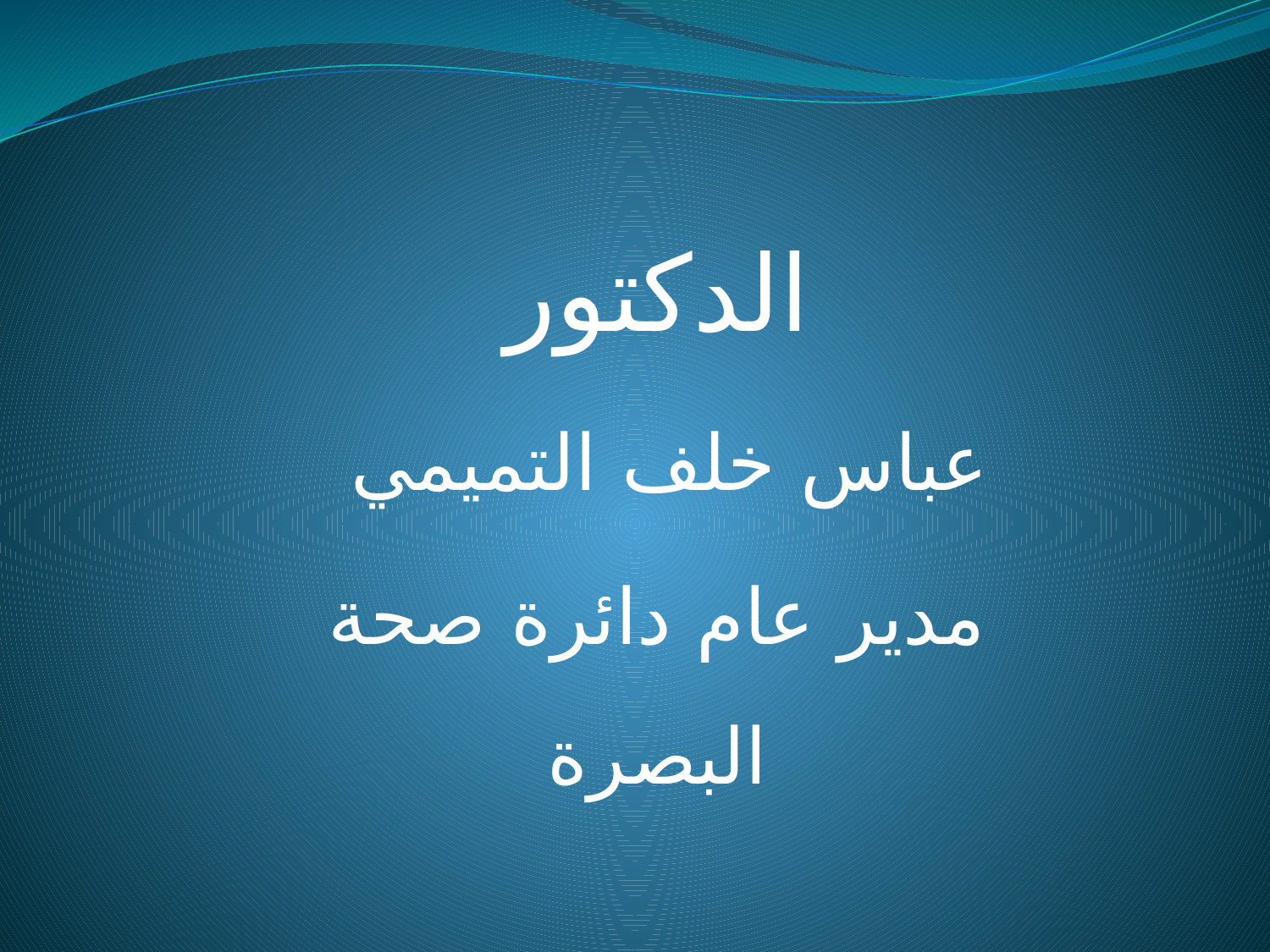

الدكتور
عباس خلف التميمي
مدير عام دائرة صحة البصرة